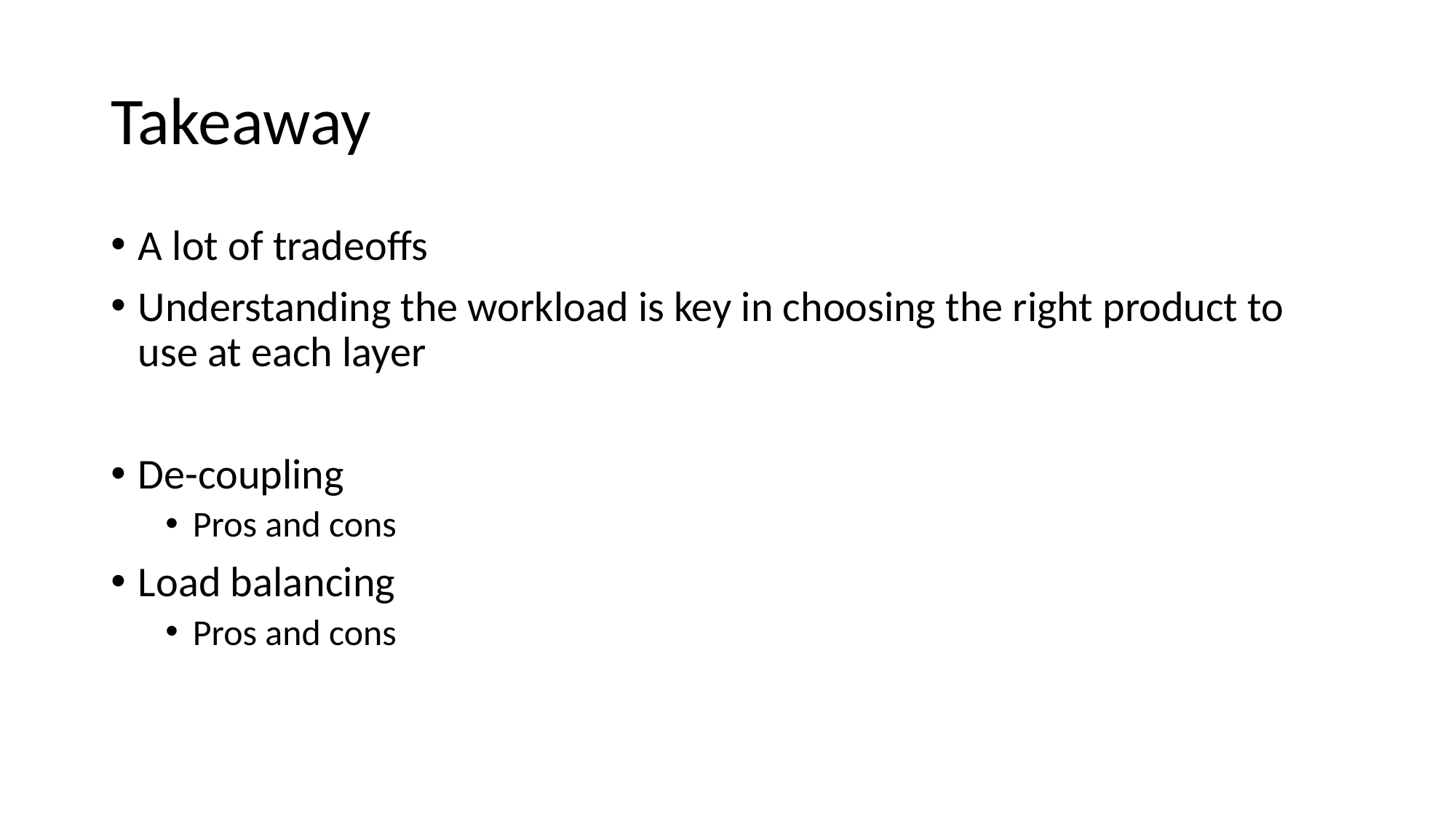

# Takeaway
A lot of tradeoffs
Understanding the workload is key in choosing the right product to use at each layer

De-coupling
Pros and cons
Load balancing
Pros and cons